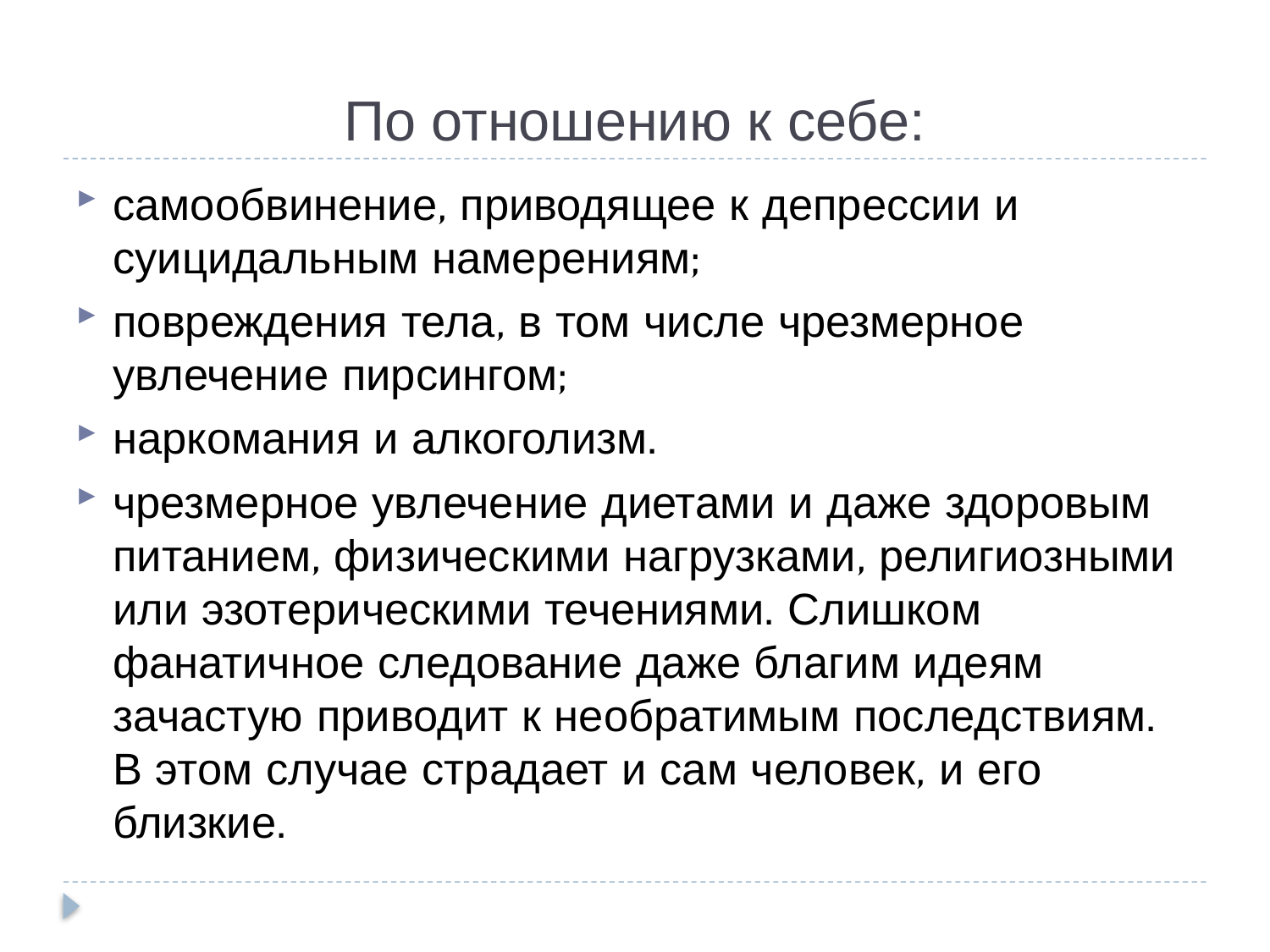

# По отношению к себе:
самообвинение, приводящее к депрессии и суицидальным намерениям;
повреждения тела, в том числе чрезмерное увлечение пирсингом;
наркомания и алкоголизм.
чрезмерное увлечение диетами и даже здоровым питанием, физическими нагрузками, религиозными или эзотерическими течениями. Слишком фанатичное следование даже благим идеям зачастую приводит к необратимым последствиям. В этом случае страдает и сам человек, и его близкие.